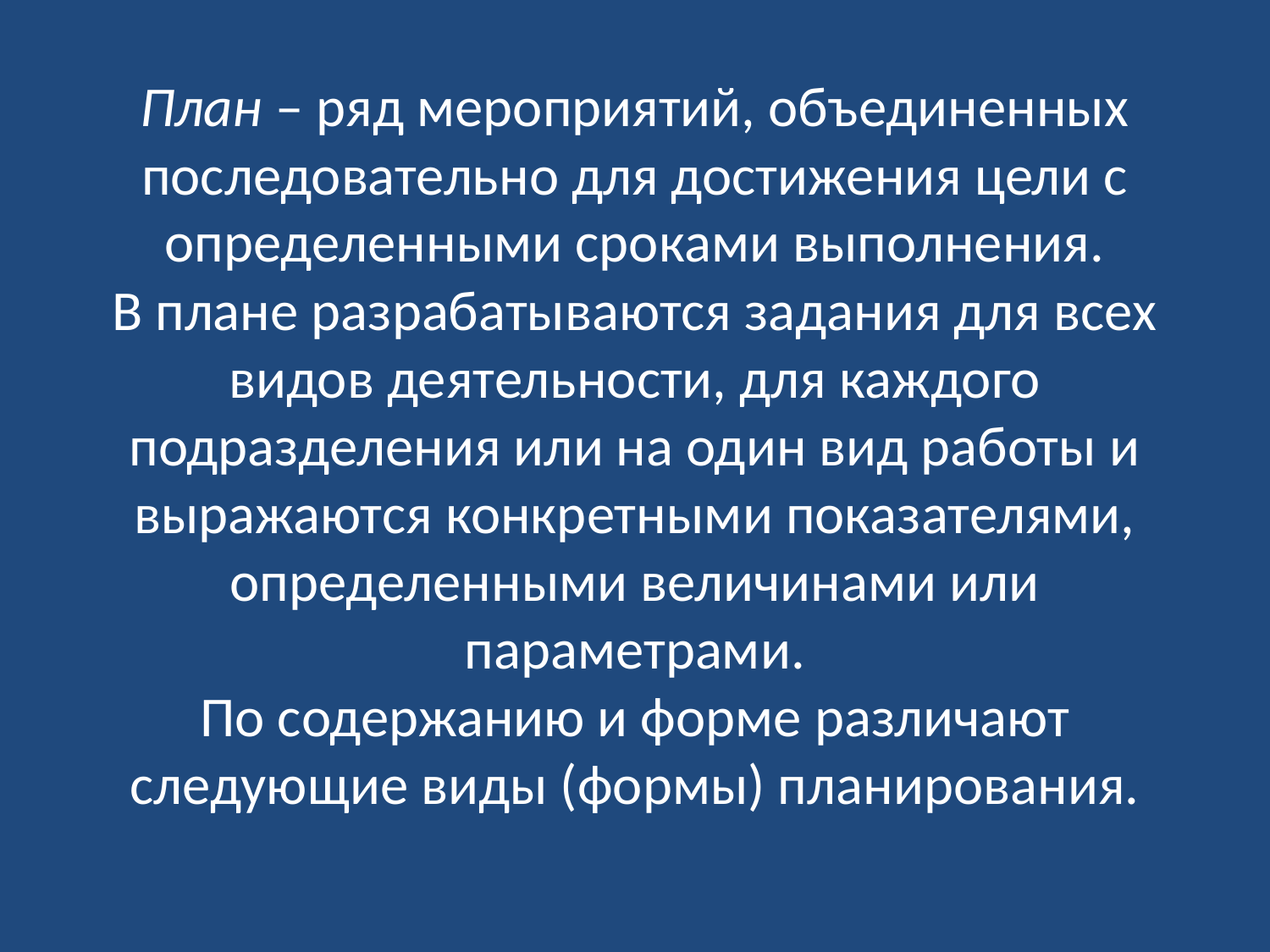

# План – ряд мероприятий, объединенных последовательно для достижения цели с определенными сроками выполнения. В плане разрабатываются задания для всех видов деятельности, для каждого подразделения или на один вид работы и выражаются конкретными показателями, определенными величинами или параметрами. По содержанию и форме различают следующие виды (формы) планирования.